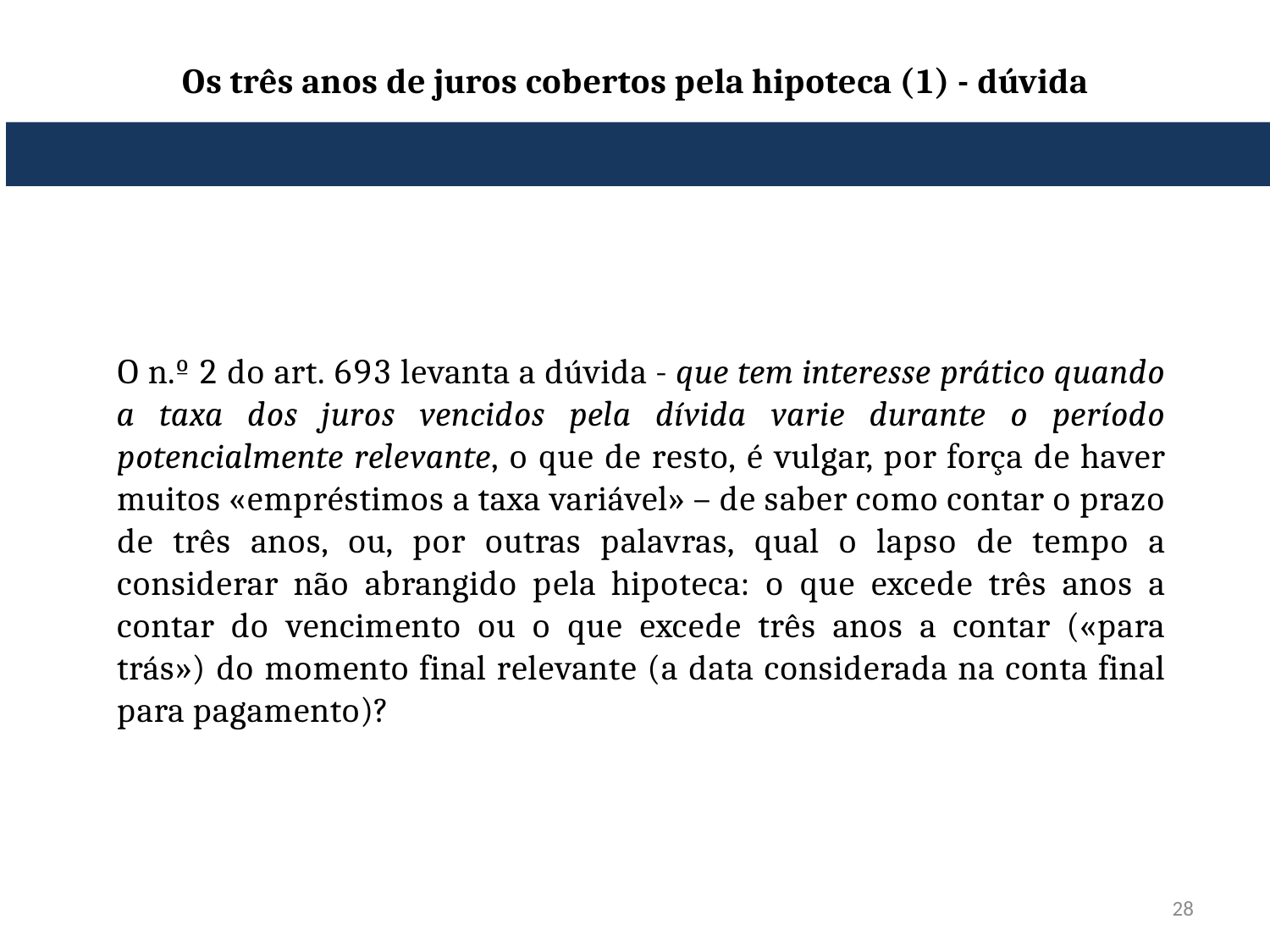

# Os três anos de juros cobertos pela hipoteca (1) - dúvida

O n.º 2 do art. 693 levanta a dúvida - que tem interesse prático quando a taxa dos juros vencidos pela dívida varie durante o período potencialmente relevante, o que de resto, é vulgar, por força de haver muitos «empréstimos a taxa variável» – de saber como contar o prazo de três anos, ou, por outras palavras, qual o lapso de tempo a considerar não abrangido pela hipoteca: o que excede três anos a contar do vencimento ou o que excede três anos a contar («para trás») do momento final relevante (a data considerada na conta final para pagamento)?

28